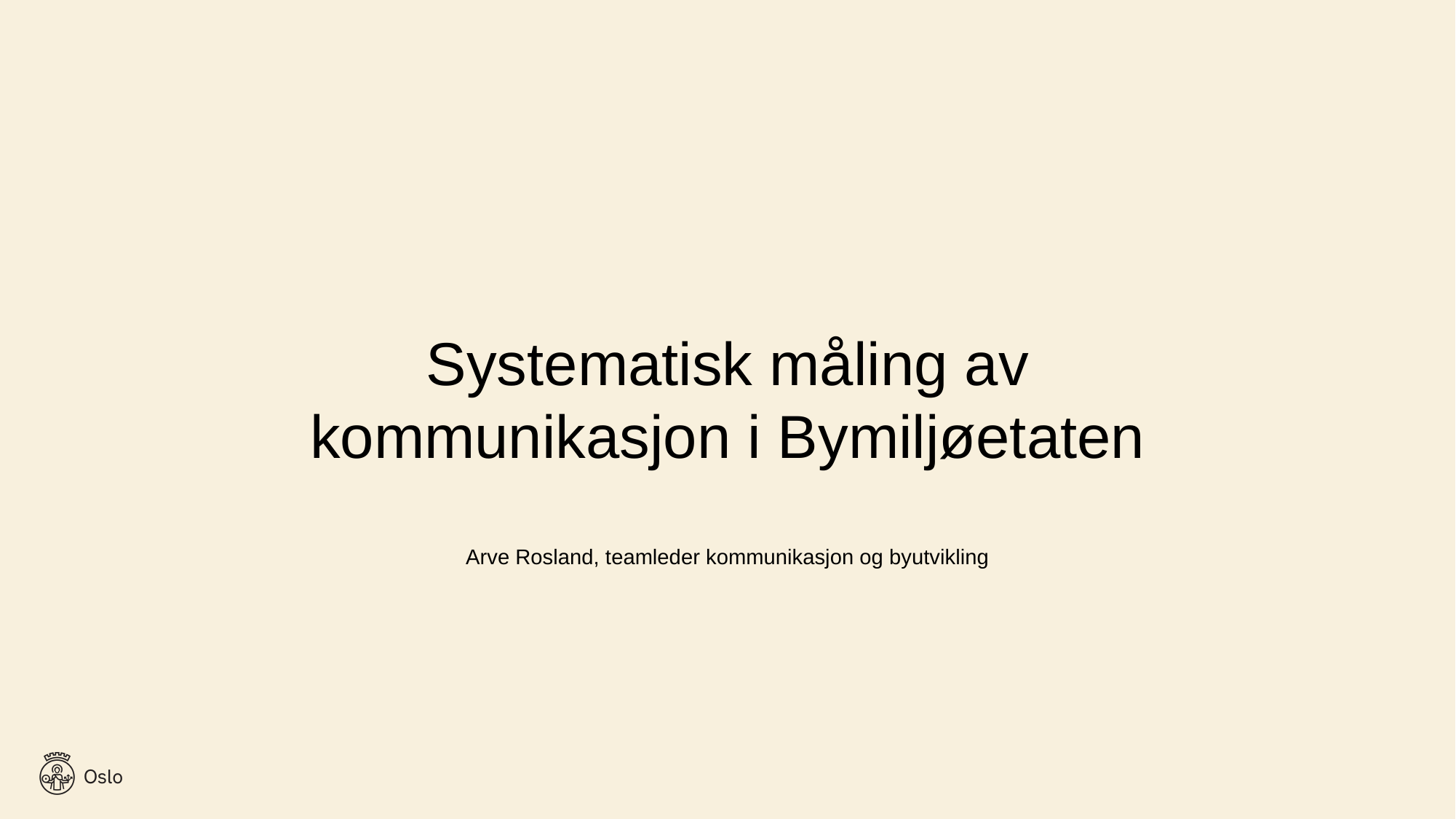

Systematisk måling av
kommunikasjon i Bymiljøetaten

Arve Rosland, teamleder kommunikasjon og byutvikling